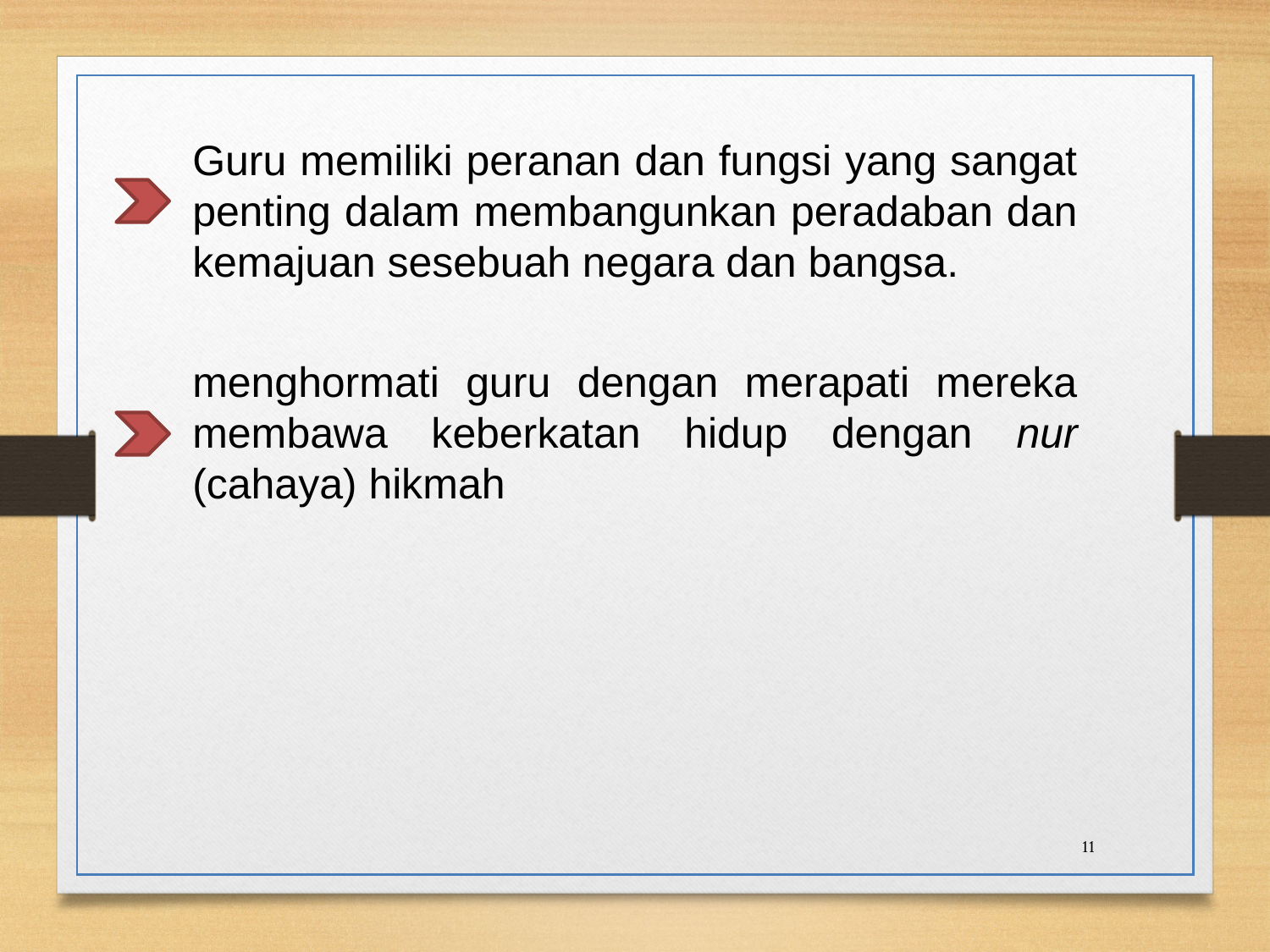

Guru memiliki peranan dan fungsi yang sangat penting dalam membangunkan peradaban dan kemajuan sesebuah negara dan bangsa.

menghormati guru dengan merapati mereka membawa keberkatan hidup dengan nur (cahaya) hikmah

11